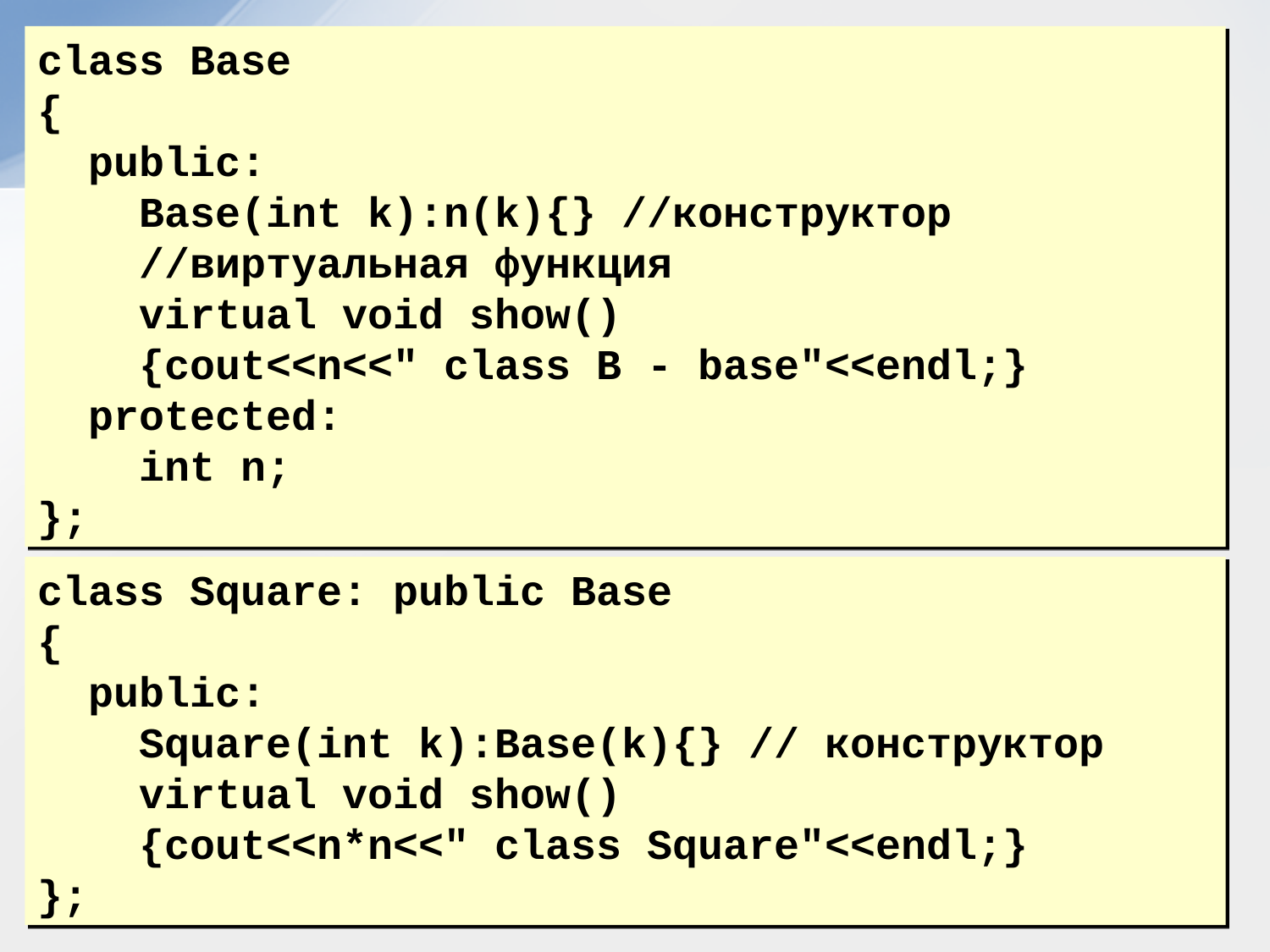

class Base
{
  public:
    Base(int k):n(k){} //конструктор
    //виртуальная функция
    virtual void show()
    {cout<<n<<" class B - base"<<endl;}
  protected:
    int n;
};
class Square: public Base
{
  public:
    Square(int k):Base(k){} // конструктор
    virtual void show()
    {cout<<n*n<<" class Square"<<endl;}
};